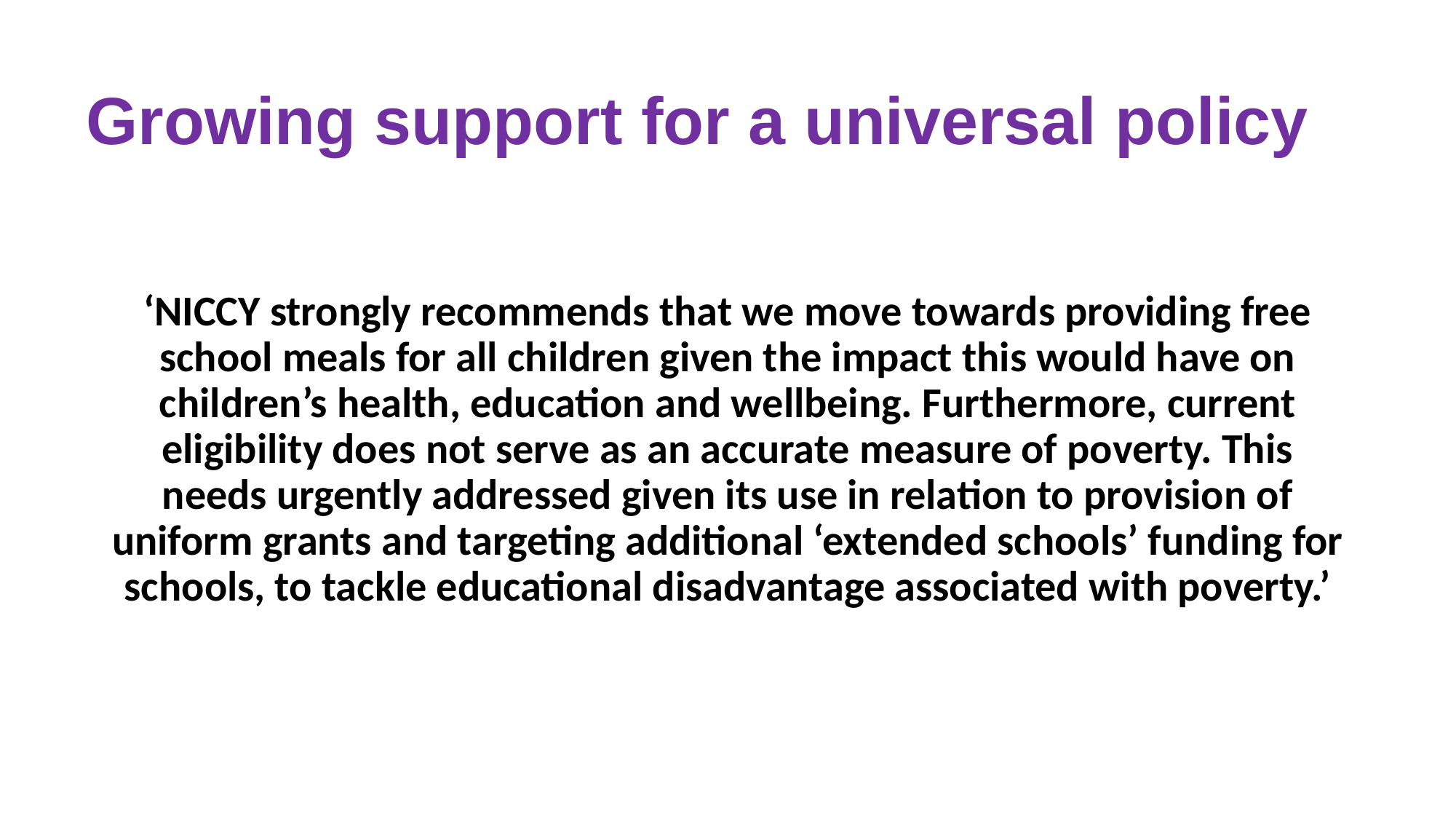

# Growing support for a universal policy

‘NICCY strongly recommends that we move towards providing free school meals for all children given the impact this would have on children’s health, education and wellbeing. Furthermore, current eligibility does not serve as an accurate measure of poverty. This needs urgently addressed given its use in relation to provision of uniform grants and targeting additional ‘extended schools’ funding for schools, to tackle educational disadvantage associated with poverty.’